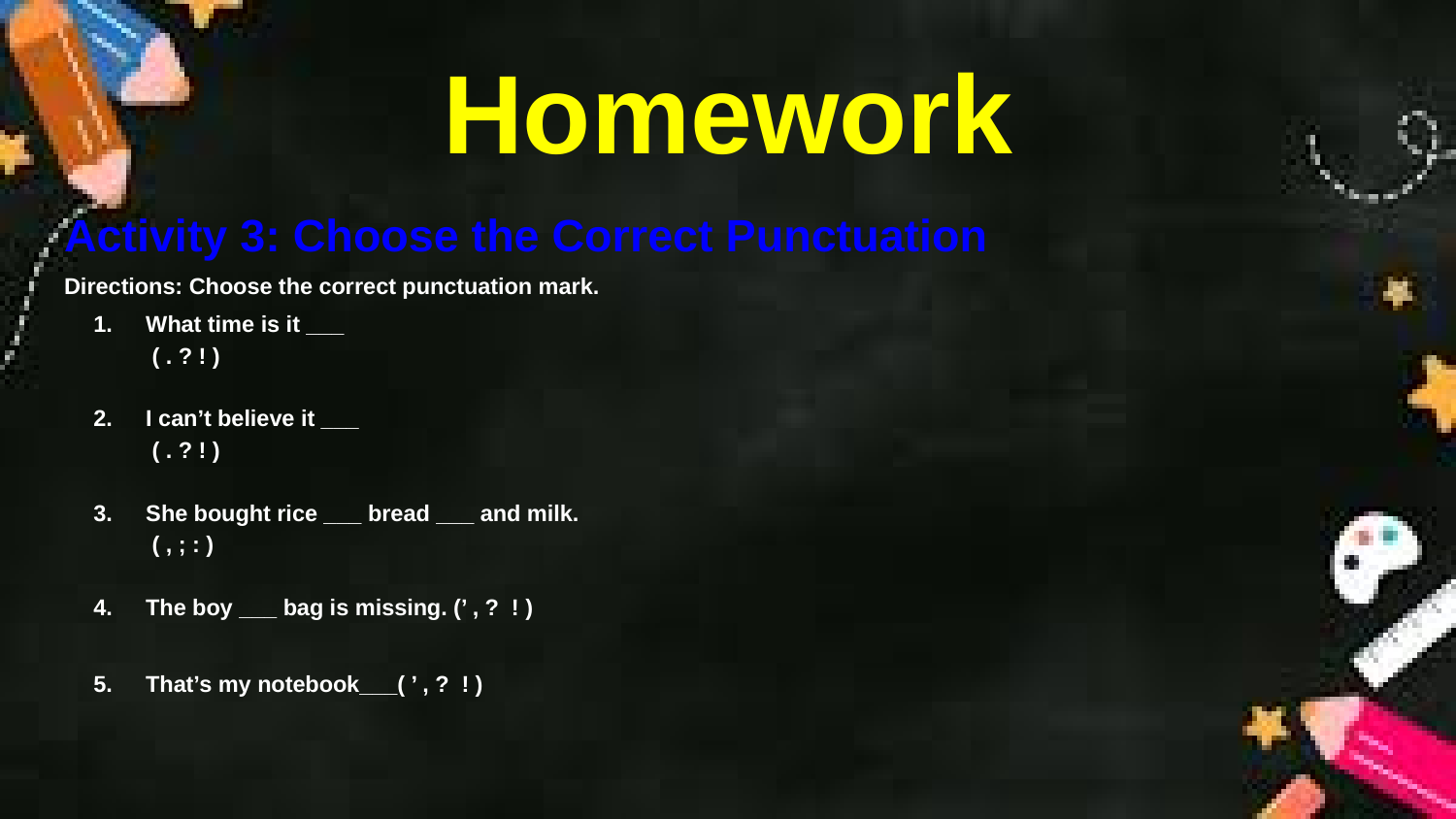

# Homework
Activity 3: Choose the Correct Punctuation
Directions: Choose the correct punctuation mark.
What time is it ___
 ( . ? ! )
I can’t believe it ___
 ( . ? ! )
She bought rice ___ bread ___ and milk.
 ( , ; : )
The boy ___ bag is missing. (’ , ?  ! )

That’s my notebook___( ’ , ?  ! )